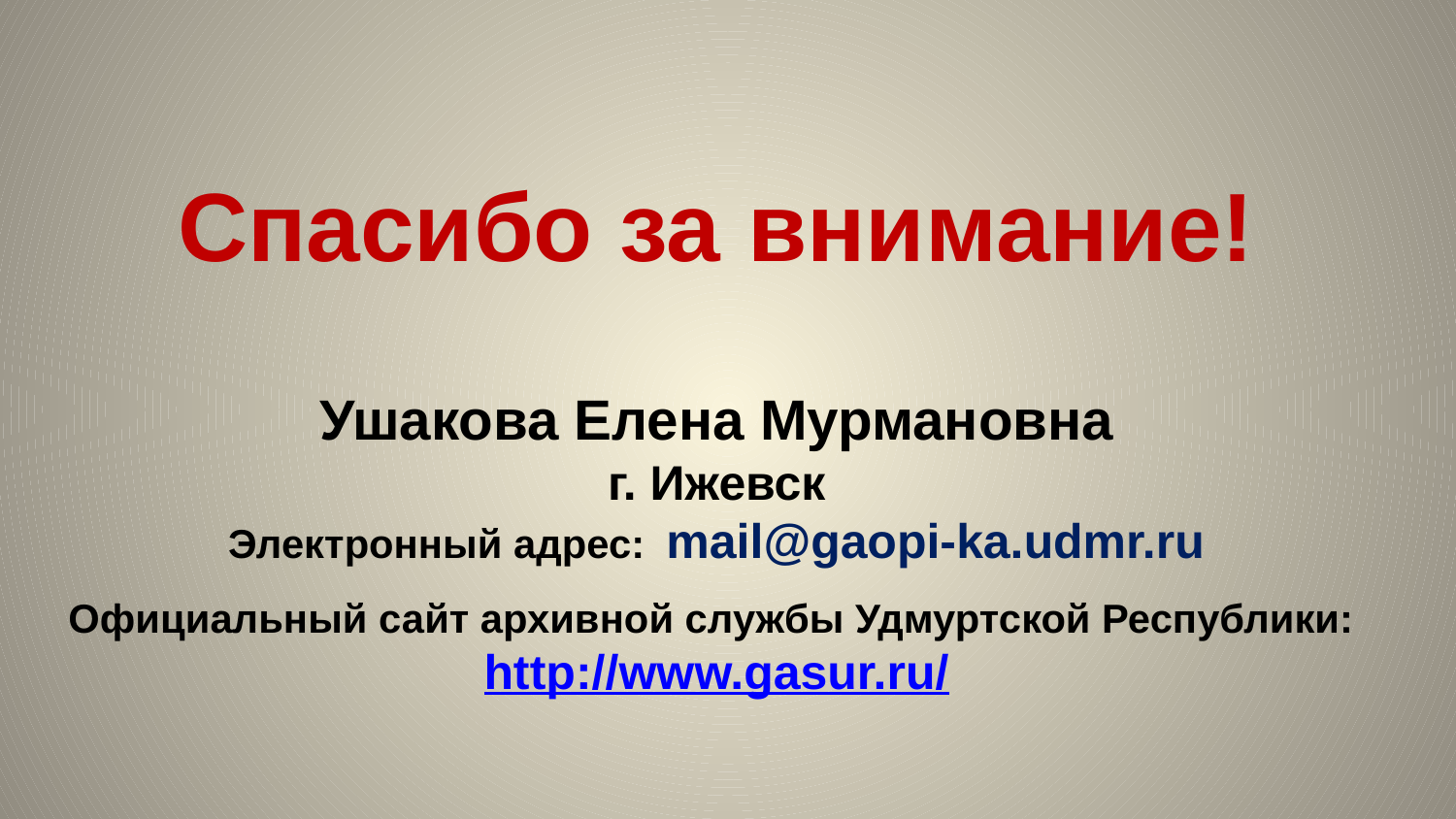

Спасибо за внимание!
Ушакова Елена Мурмановна
г. Ижевск
Электронный адрес:  mail@gaopi-ka.udmr.ru

Официальный сайт архивной службы Удмуртской Республики: http://www.gasur.ru/